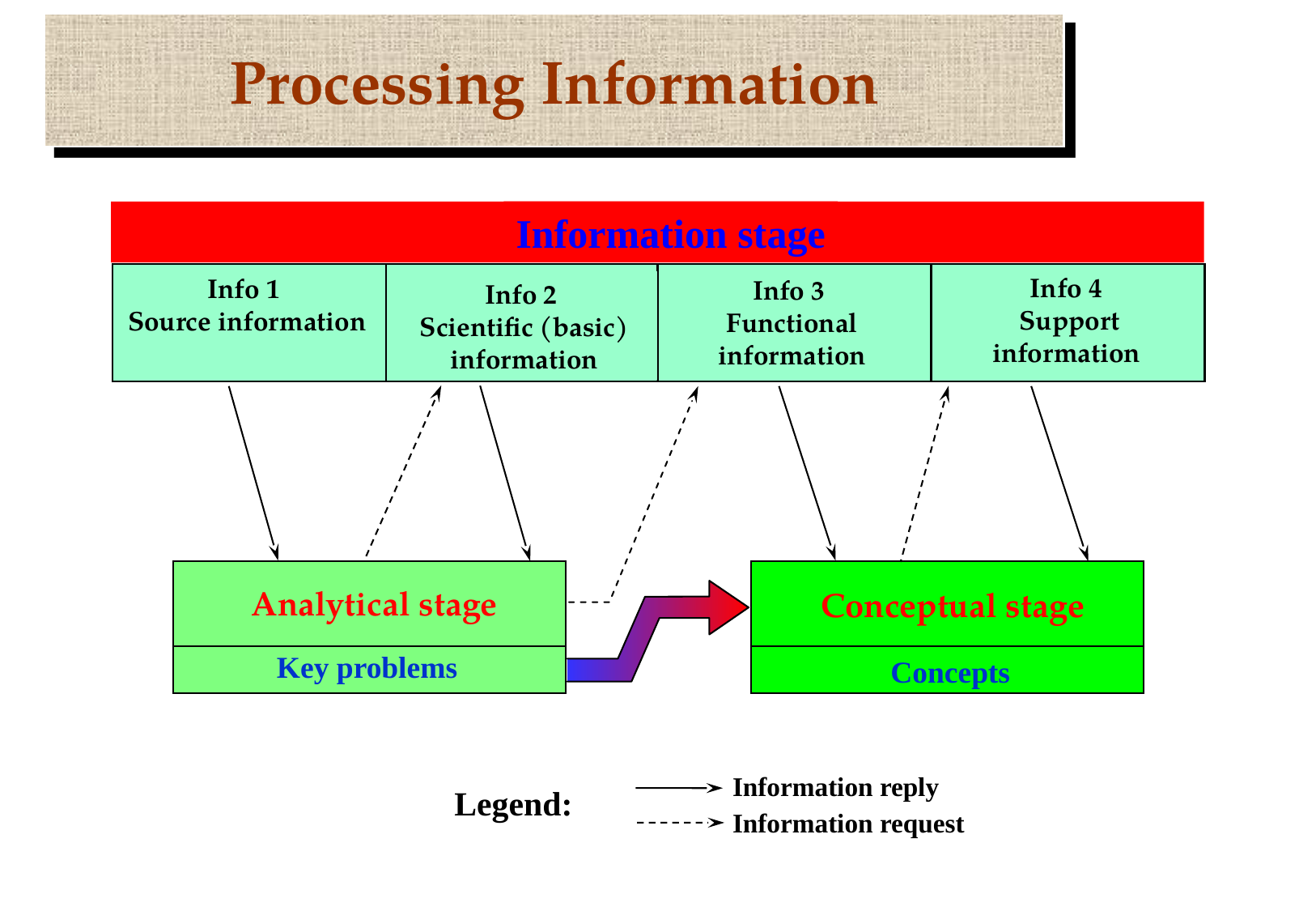

Processing Information
Information stage

Info 4
 Support information
Info 1
Source information
Info 3
Functional information
Info 2
Scientific (basic) information

Analytical stage
Conceptual stage

Key problems

Concepts
Information reply
Legend:

Information request